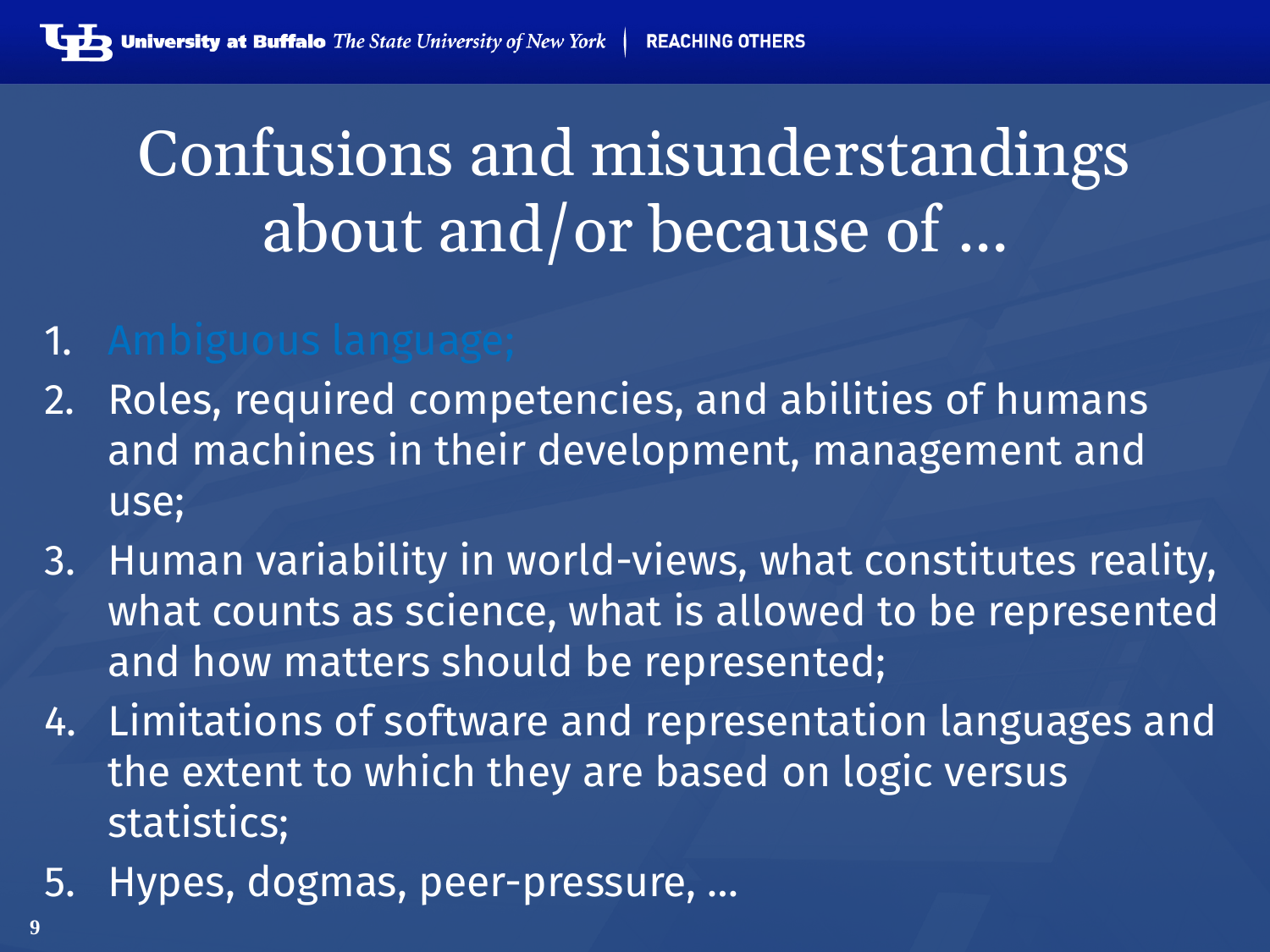

# Confusions and misunderstandings about and/or because of …
Ambiguous language;
Roles, required competencies, and abilities of humans and machines in their development, management and use;
Human variability in world-views, what constitutes reality, what counts as science, what is allowed to be represented and how matters should be represented;
Limitations of software and representation languages and the extent to which they are based on logic versus statistics;
Hypes, dogmas, peer-pressure, …
9